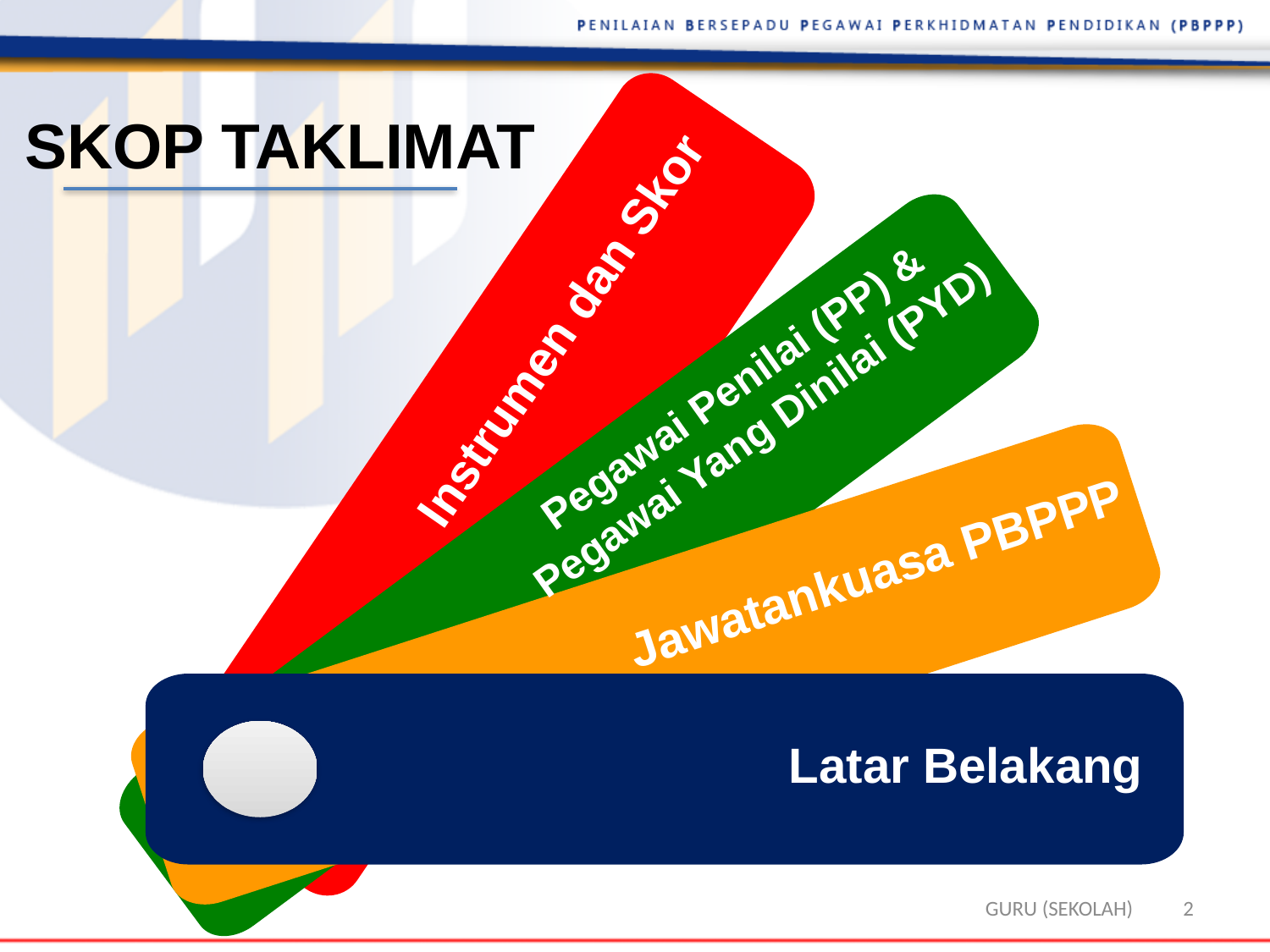

Instrumen dan Skor
Pegawai Penilai (PP) &
Pegawai Yang Dinilai (PYD)
Jawatankuasa PBPPP
Latar Belakang
SKOP TAKLIMAT
GURU (SEKOLAH)
2